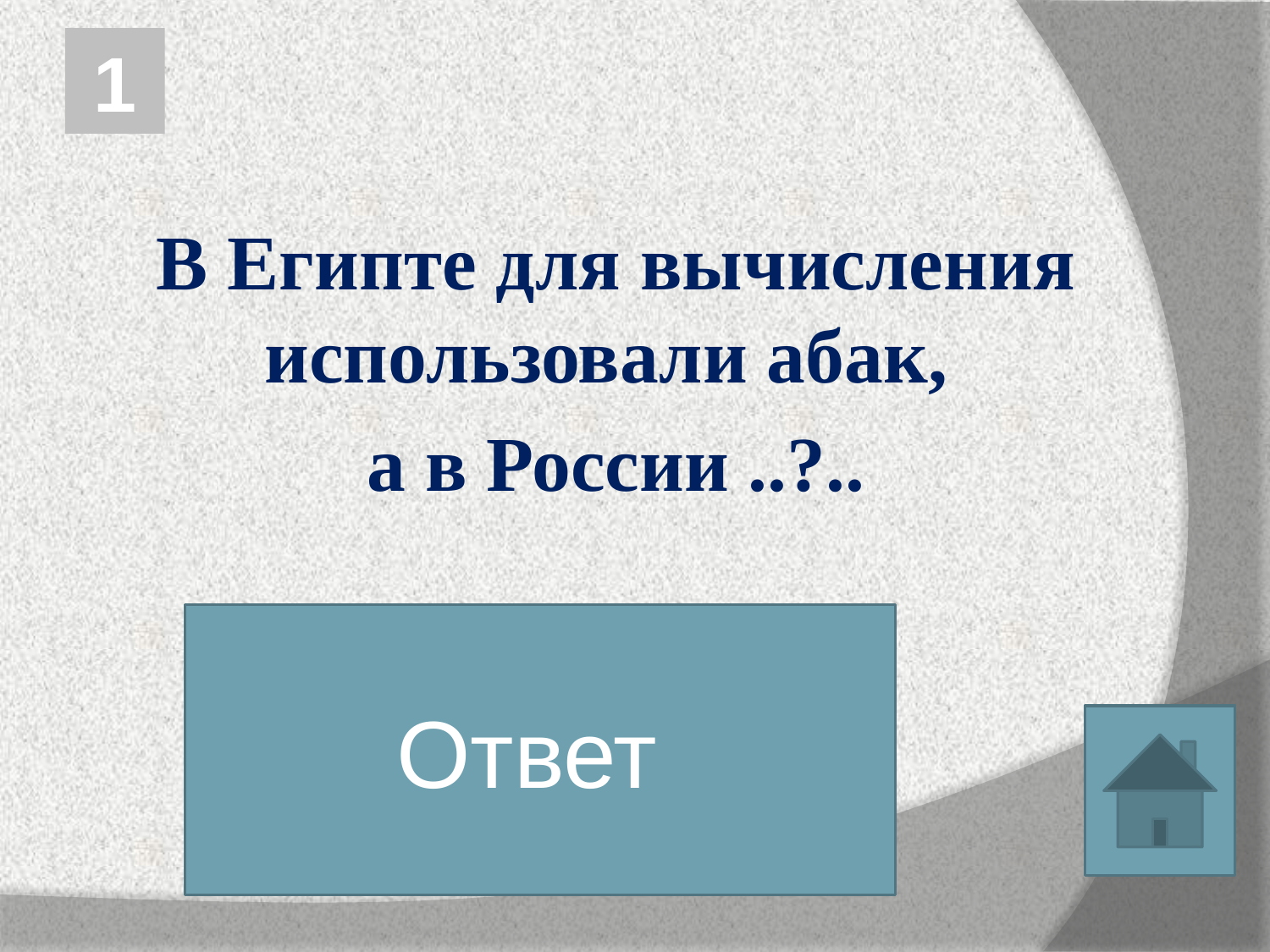

1
В Египте для вычисления использовали абак,
а в России ..?..
Ответ
Счеты